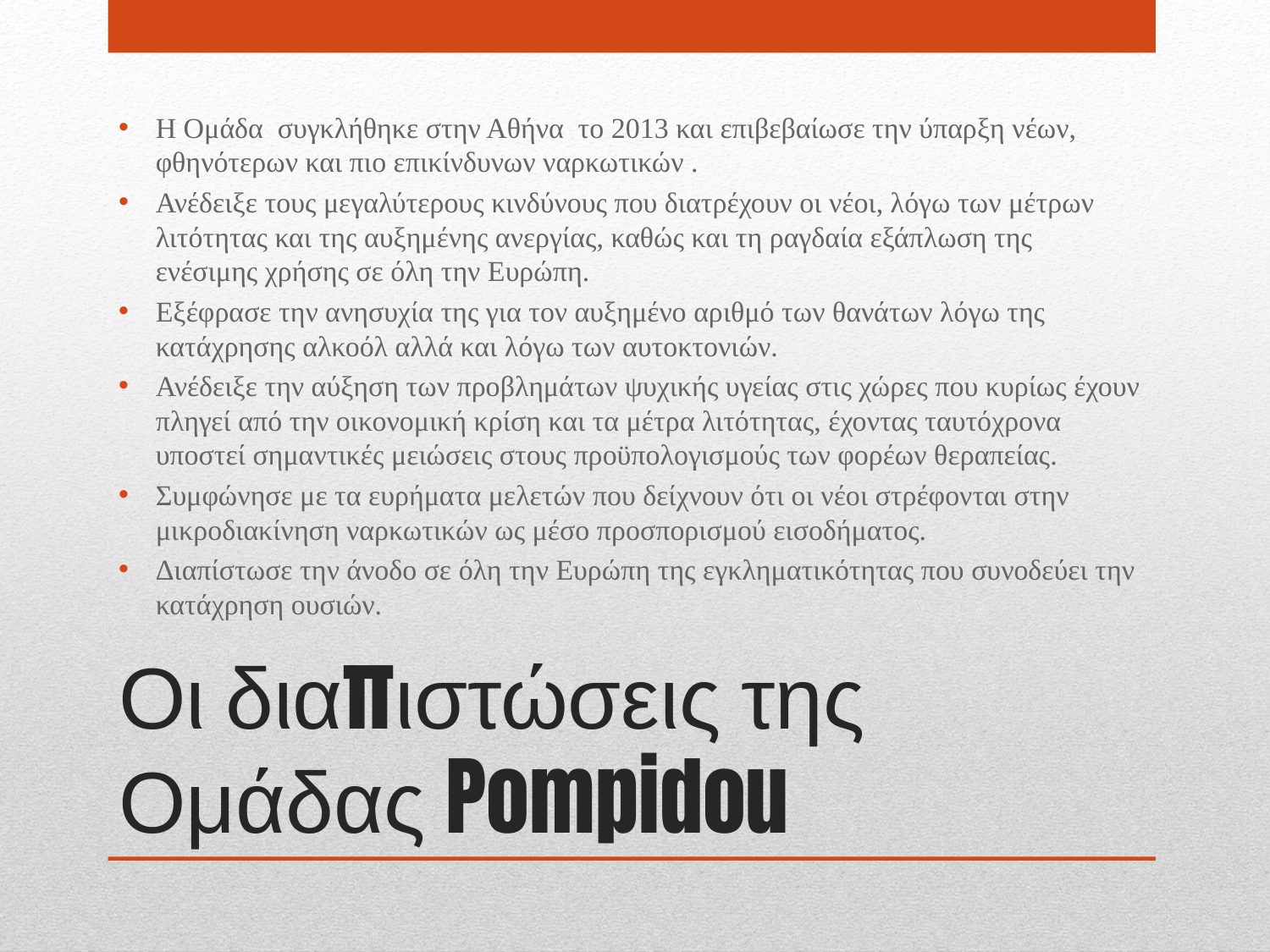

Η Ομάδα  συγκλήθηκε στην Αθήνα  το 2013 και επιβεβαίωσε την ύπαρξη νέων, φθηνότερων και πιο επικίνδυνων ναρκωτικών .
Ανέδειξε τους μεγαλύτερους κινδύνους που διατρέχουν οι νέοι, λόγω των μέτρων λιτότητας και της αυξημένης ανεργίας, καθώς και τη ραγδαία εξάπλωση της ενέσιμης χρήσης σε όλη την Ευρώπη.
Εξέφρασε την ανησυχία της για τον αυξημένο αριθμό των θανάτων λόγω της κατάχρησης αλκοόλ αλλά και λόγω των αυτοκτονιών.
Ανέδειξε την αύξηση των προβλημάτων ψυχικής υγείας στις χώρες που κυρίως έχουν πληγεί από την οικονομική κρίση και τα μέτρα λιτότητας, έχοντας ταυτόχρονα υποστεί σημαντικές μειώσεις στους προϋπολογισμούς των φορέων θεραπείας.
Συμφώνησε με τα ευρήματα μελετών που δείχνουν ότι οι νέοι στρέφονται στην μικροδιακίνηση ναρκωτικών ως μέσο προσπορισμού εισοδήματος.
Διαπίστωσε την άνοδο σε όλη την Ευρώπη της εγκληματικότητας που συνοδεύει την κατάχρηση ουσιών.
# Οι διαπιστώσεις της Ομάδας Pompidou